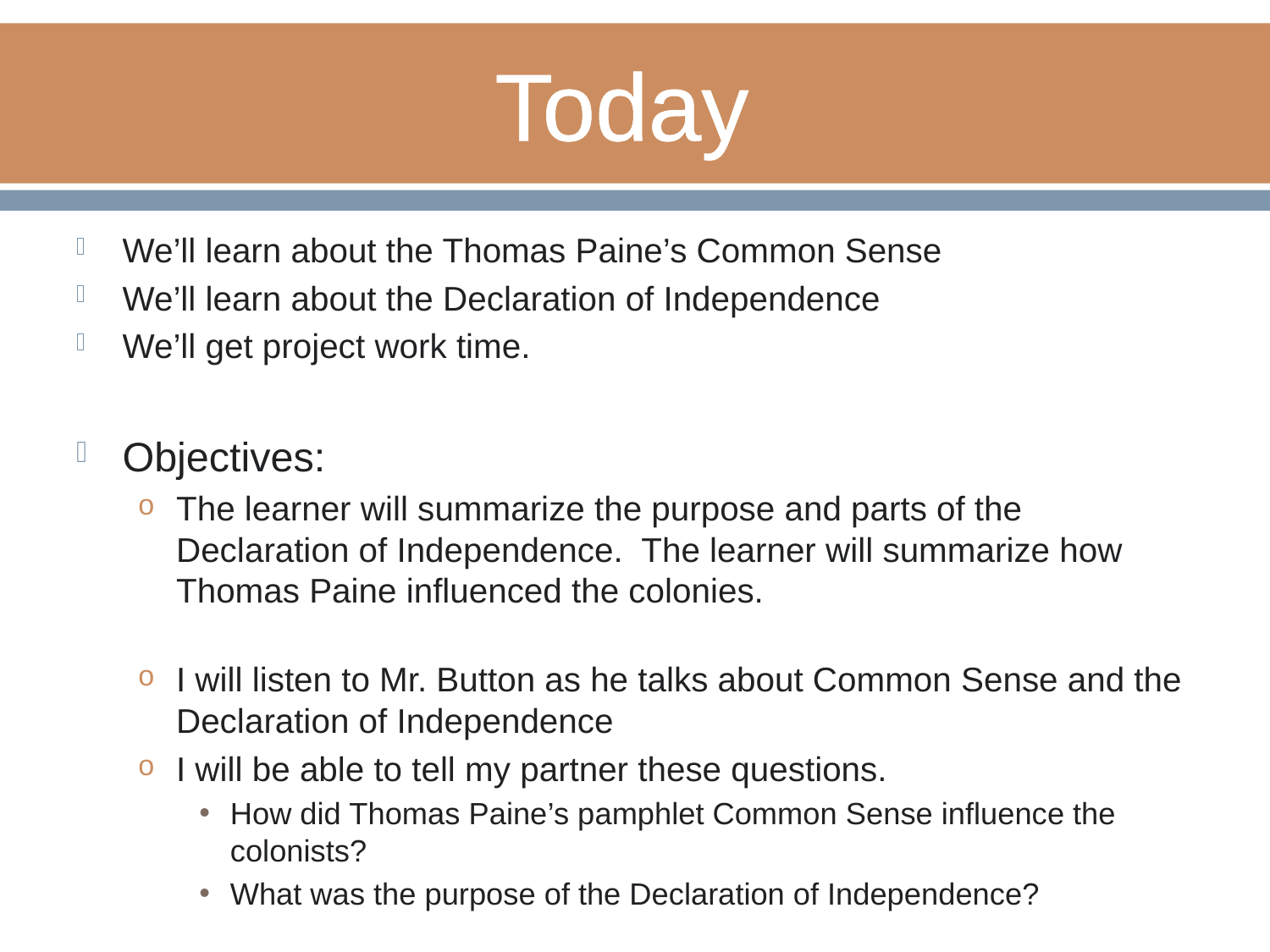

# Today
We’ll learn about the Thomas Paine’s Common Sense
We’ll learn about the Declaration of Independence
We’ll get project work time.

Objectives:
The learner will summarize the purpose and parts of the Declaration of Independence.  The learner will summarize how Thomas Paine influenced the colonies.
I will listen to Mr. Button as he talks about Common Sense and the Declaration of Independence
I will be able to tell my partner these questions.
How did Thomas Paine’s pamphlet Common Sense influence the colonists?
What was the purpose of the Declaration of Independence?